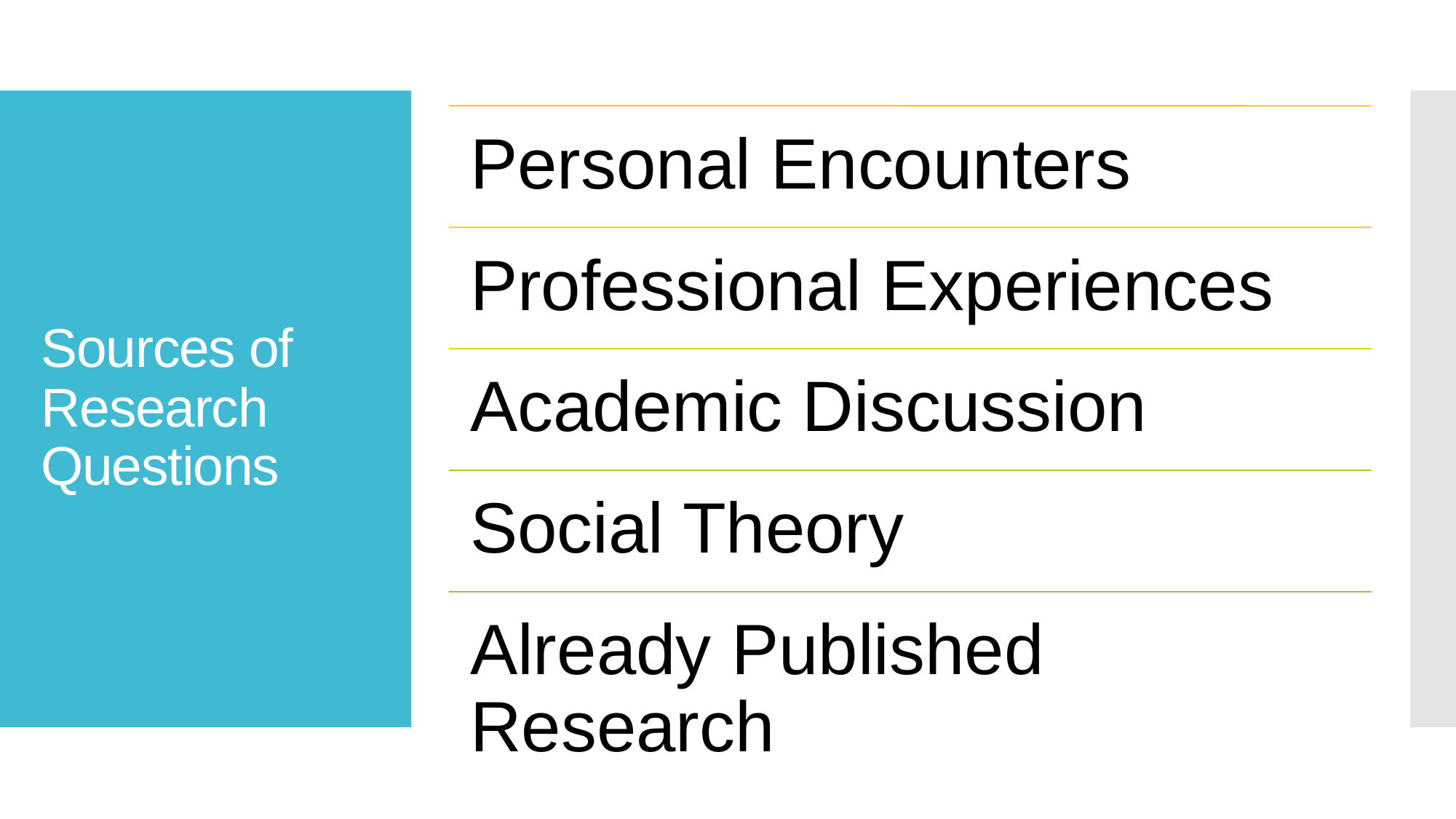

Personal Encounters
Professional Experiences
Academic Discussion
Social Theory
Already Published Research
# Sources of Research Questions